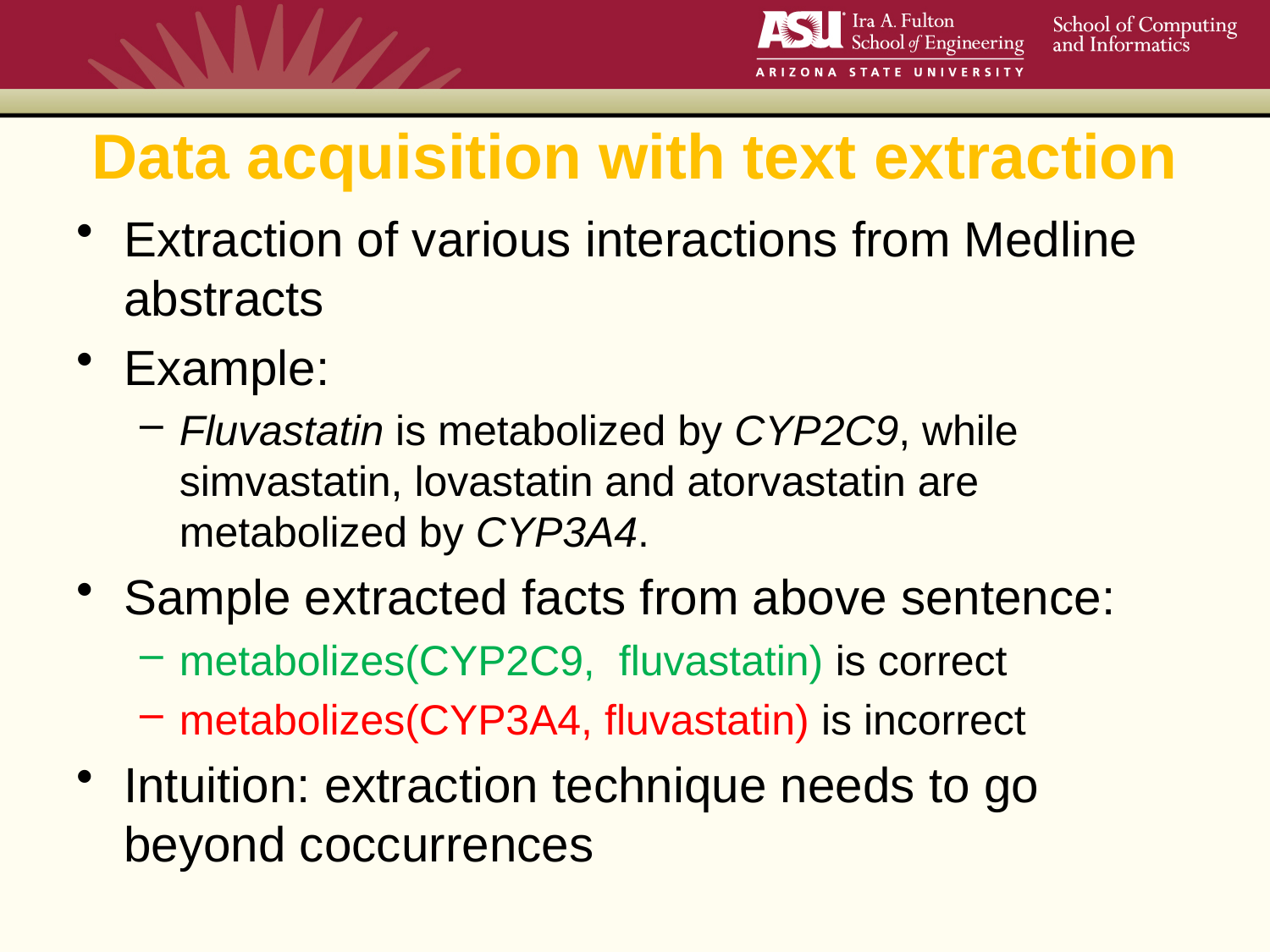

# Data acquisition with text extraction
Extraction of various interactions from Medline abstracts
Example:
Fluvastatin is metabolized by CYP2C9, while simvastatin, lovastatin and atorvastatin are metabolized by CYP3A4.
Sample extracted facts from above sentence:
metabolizes(CYP2C9,  fluvastatin) is correct
metabolizes(CYP3A4, fluvastatin) is incorrect
Intuition: extraction technique needs to go beyond coccurrences